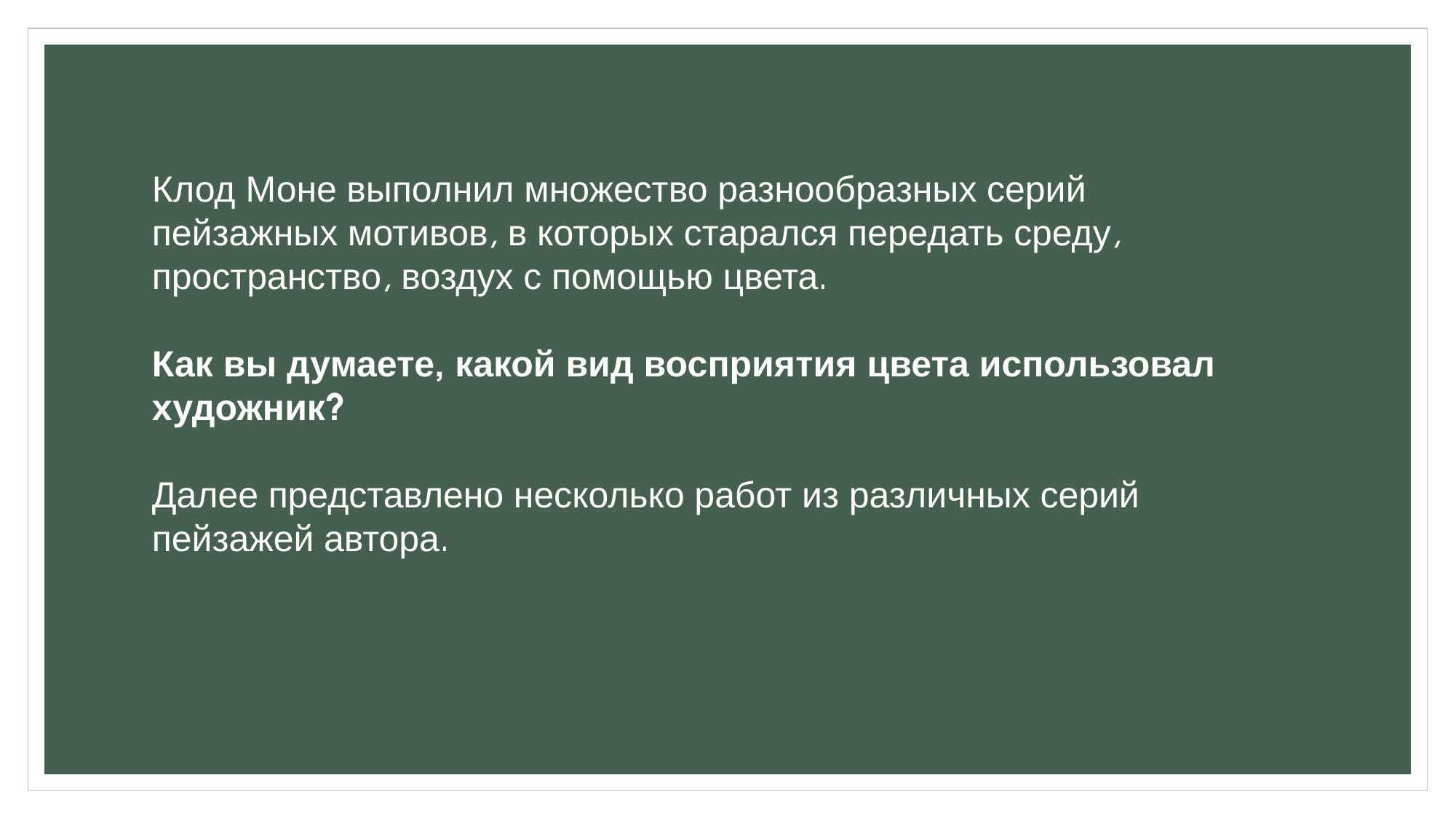

Клод Моне выполнил множество разнообразных серий пейзажных мотивов, в которых старался передать среду, пространство, воздух с помощью цвета.

Как вы думаете, какой вид восприятия цвета использовал художник?

Далее представлено несколько работ из различных серий пейзажей автора.